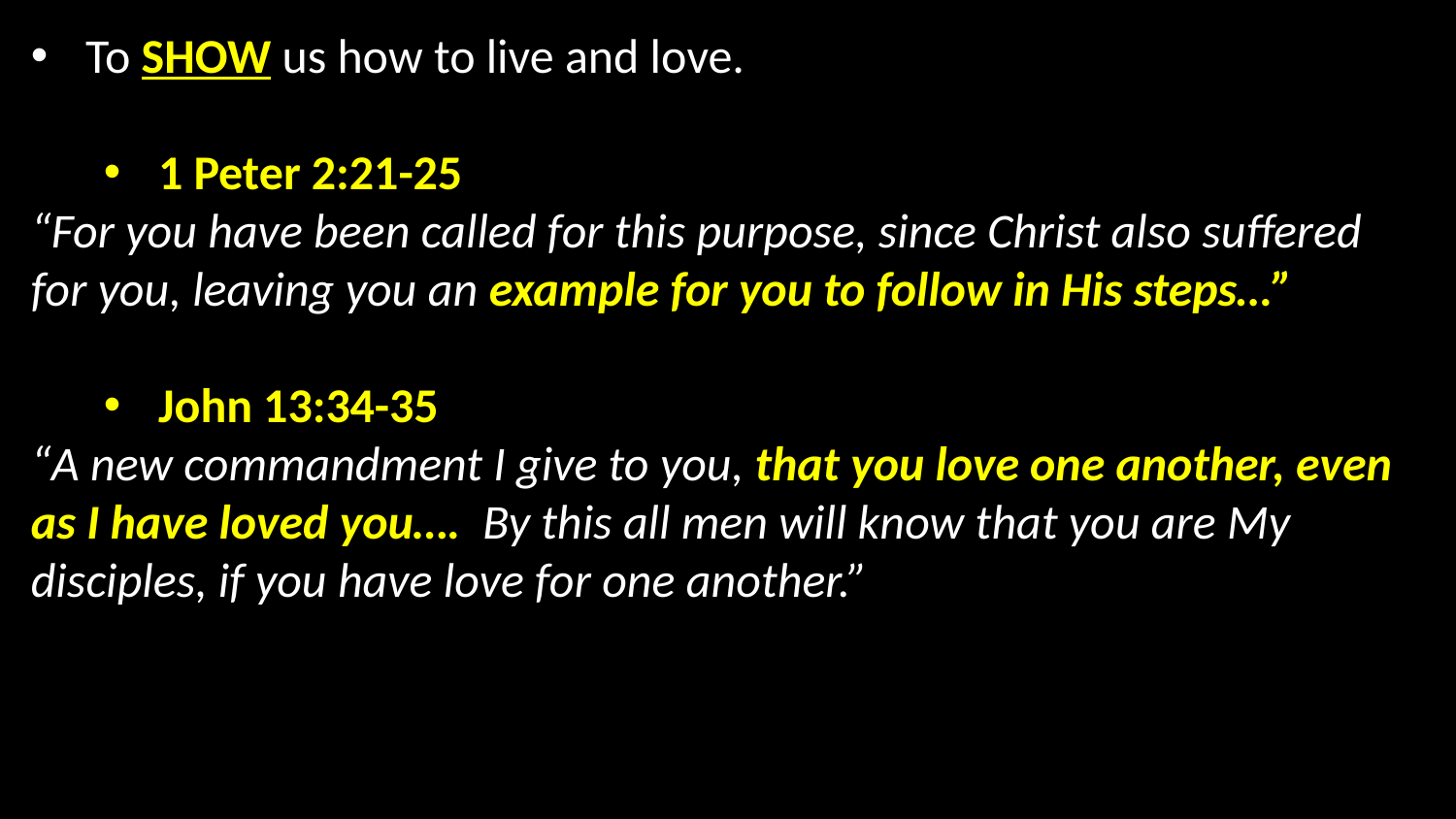

To SHOW us how to live and love.

1 Peter 2:21-25
“For you have been called for this purpose, since Christ also suffered for you, leaving you an example for you to follow in His steps…”

John 13:34-35
“A new commandment I give to you, that you love one another, even as I have loved you….  By this all men will know that you are My disciples, if you have love for one another.”